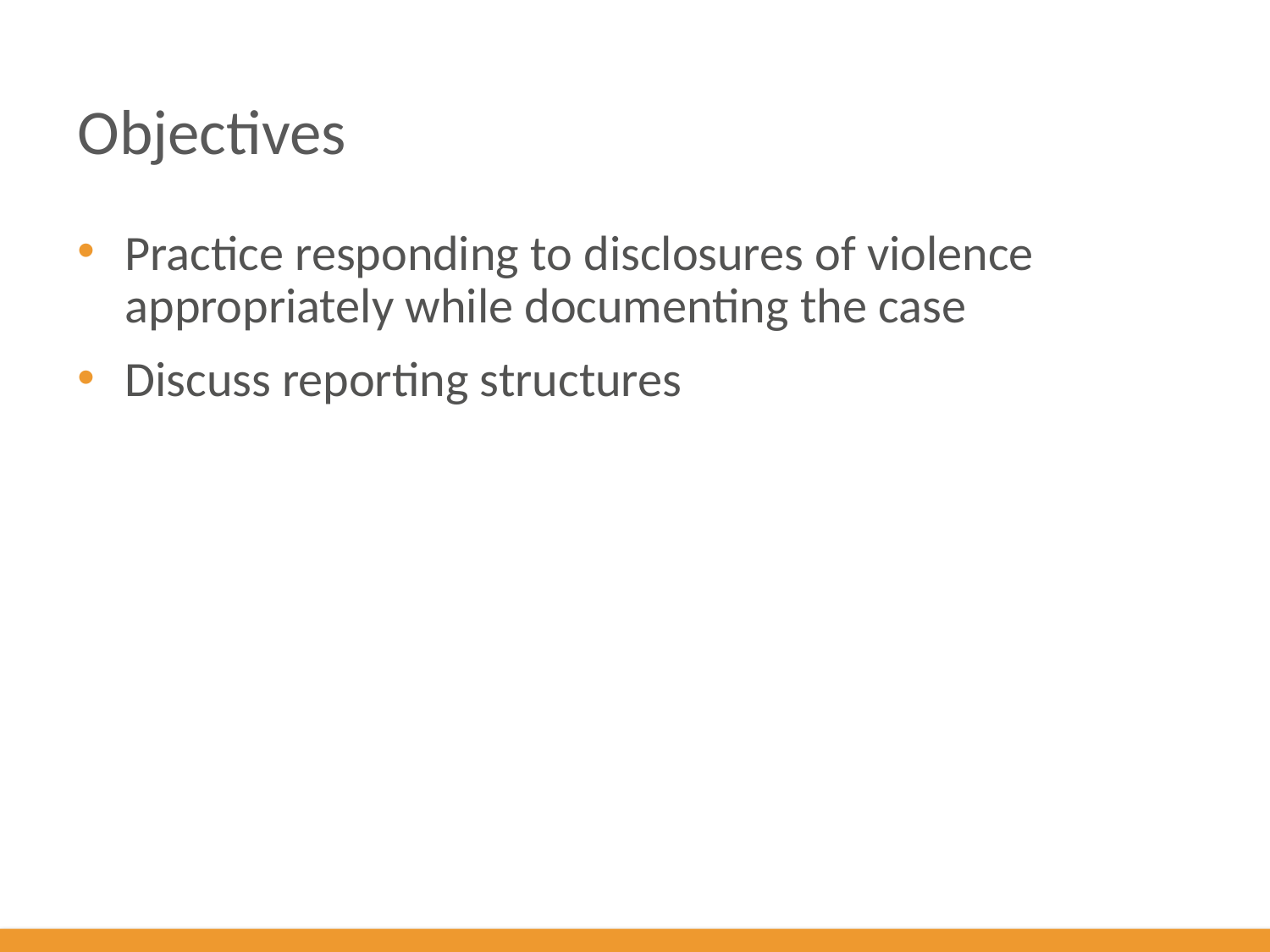

# Objectives
Practice responding to disclosures of violence appropriately while documenting the case
Discuss reporting structures